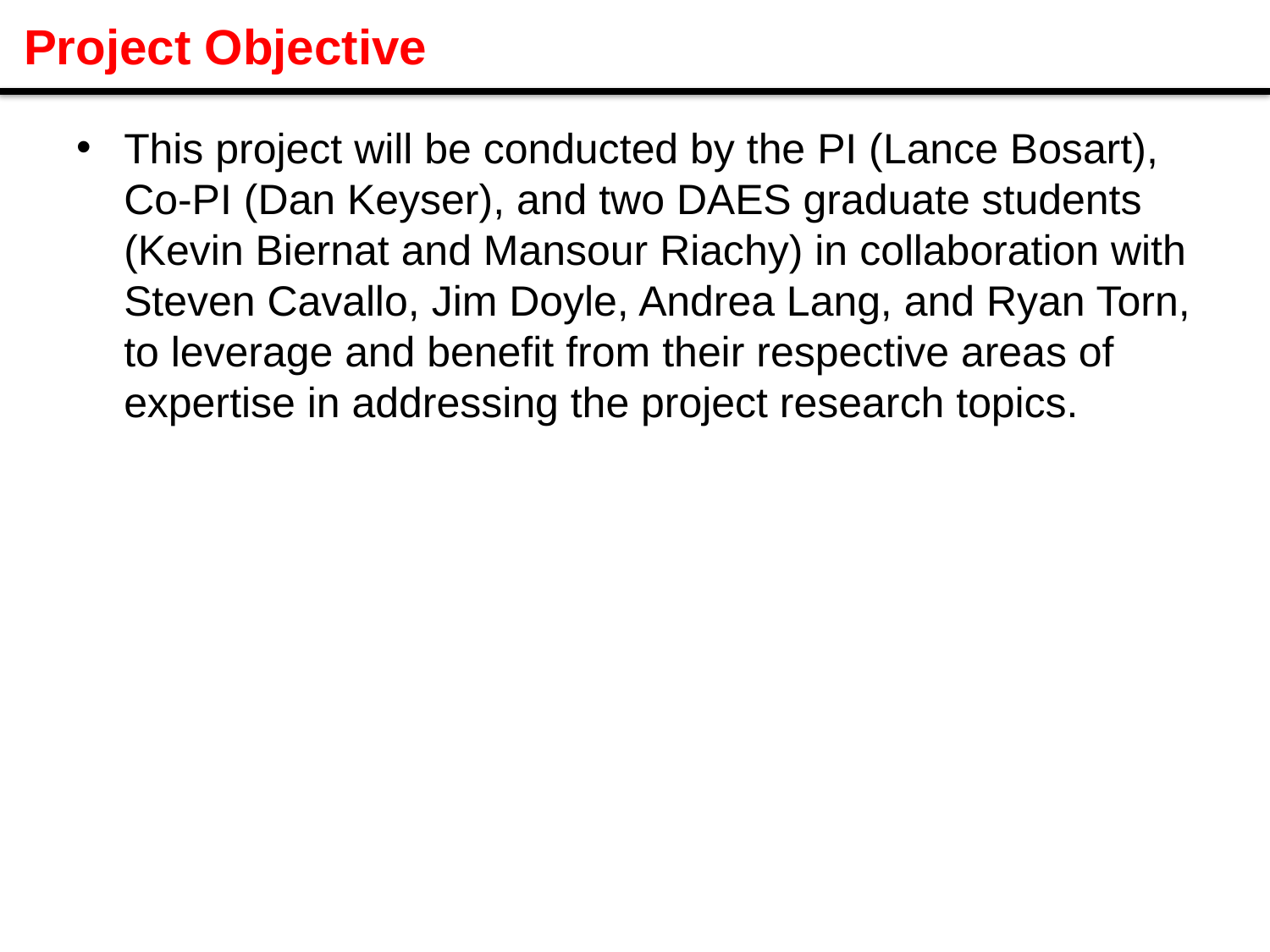

# Project Objective
This project will be conducted by the PI (Lance Bosart), Co-PI (Dan Keyser), and two DAES graduate students (Kevin Biernat and Mansour Riachy) in collaboration with Steven Cavallo, Jim Doyle, Andrea Lang, and Ryan Torn, to leverage and benefit from their respective areas of expertise in addressing the project research topics.